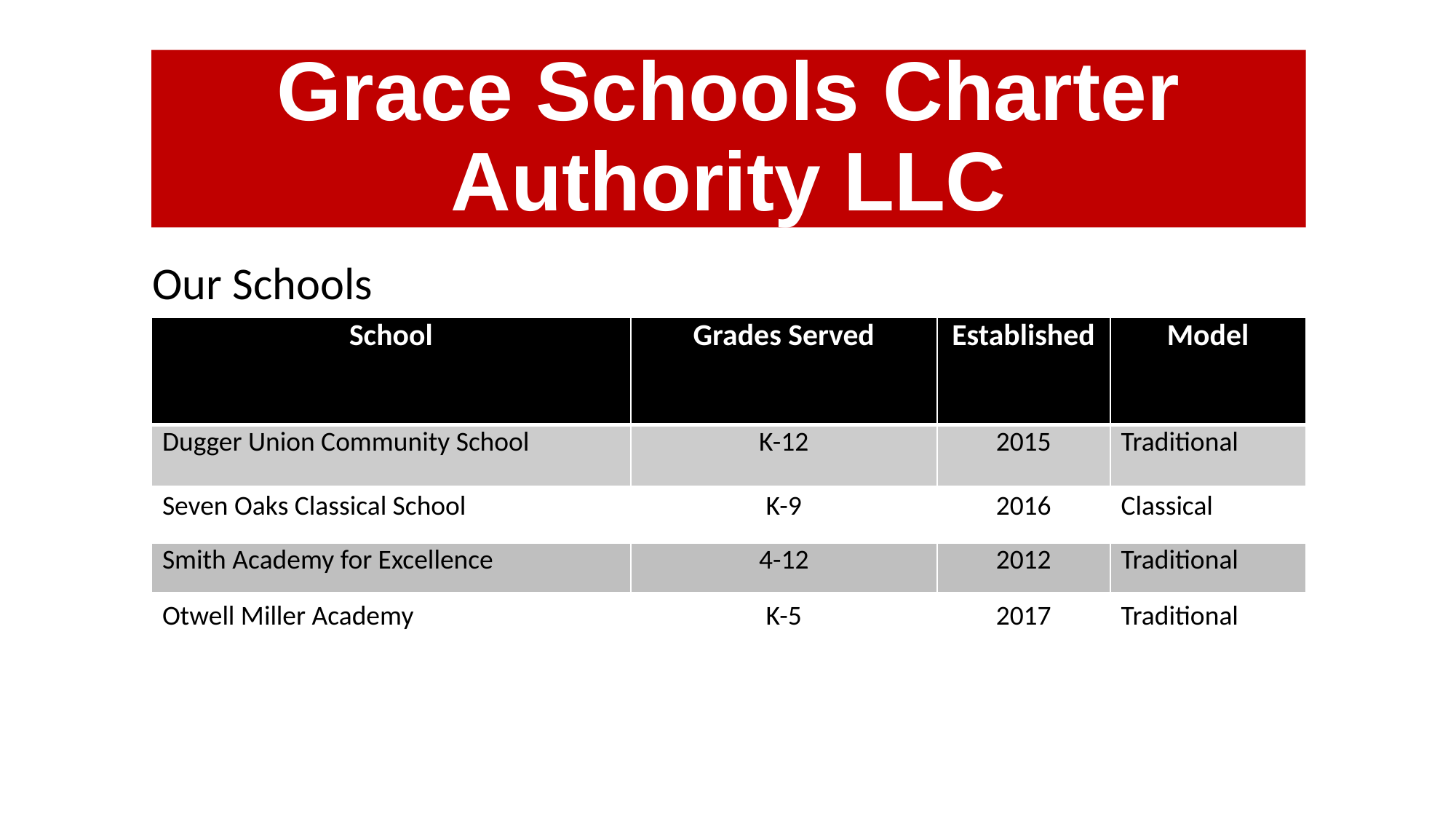

Grace Schools Charter Authority LLC
# Our Schools
| School | Grades Served | Established | Model |
| --- | --- | --- | --- |
| Dugger Union Community School | K-12 | 2015 | Traditional |
| Seven Oaks Classical School | K-9 | 2016 | Classical |
| --- | --- | --- | --- |
| Smith Academy for Excellence | 4-12 | 2012 | Traditional |
| --- | --- | --- | --- |
| Otwell Miller Academy | K-5 | 2017 | Traditional |
| --- | --- | --- | --- |